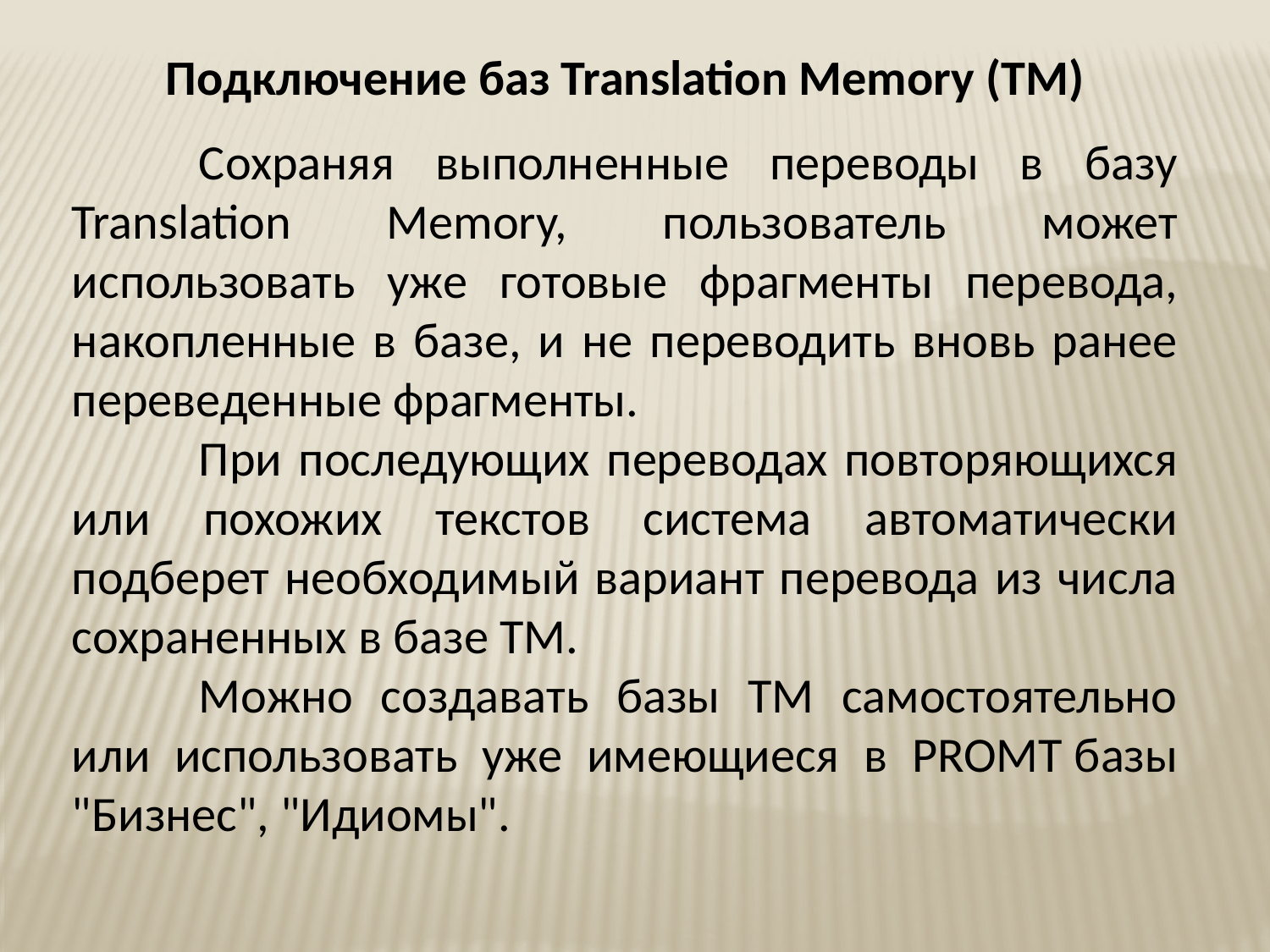

Подключение баз Translation Memory (TM)

	Сохраняя выполненные переводы в базу Translation Memory, пользователь может использовать уже готовые фрагменты перевода, накопленные в базе, и не переводить вновь ранее переведенные фрагменты.
	При последующих переводах повторяющихся или похожих текстов система автоматически подберет необходимый вариант перевода из числа сохраненных в базе TM.
	Можно создавать базы ТМ самостоятельно или использовать уже имеющиеся в PROMT базы "Бизнес", "Идиомы".